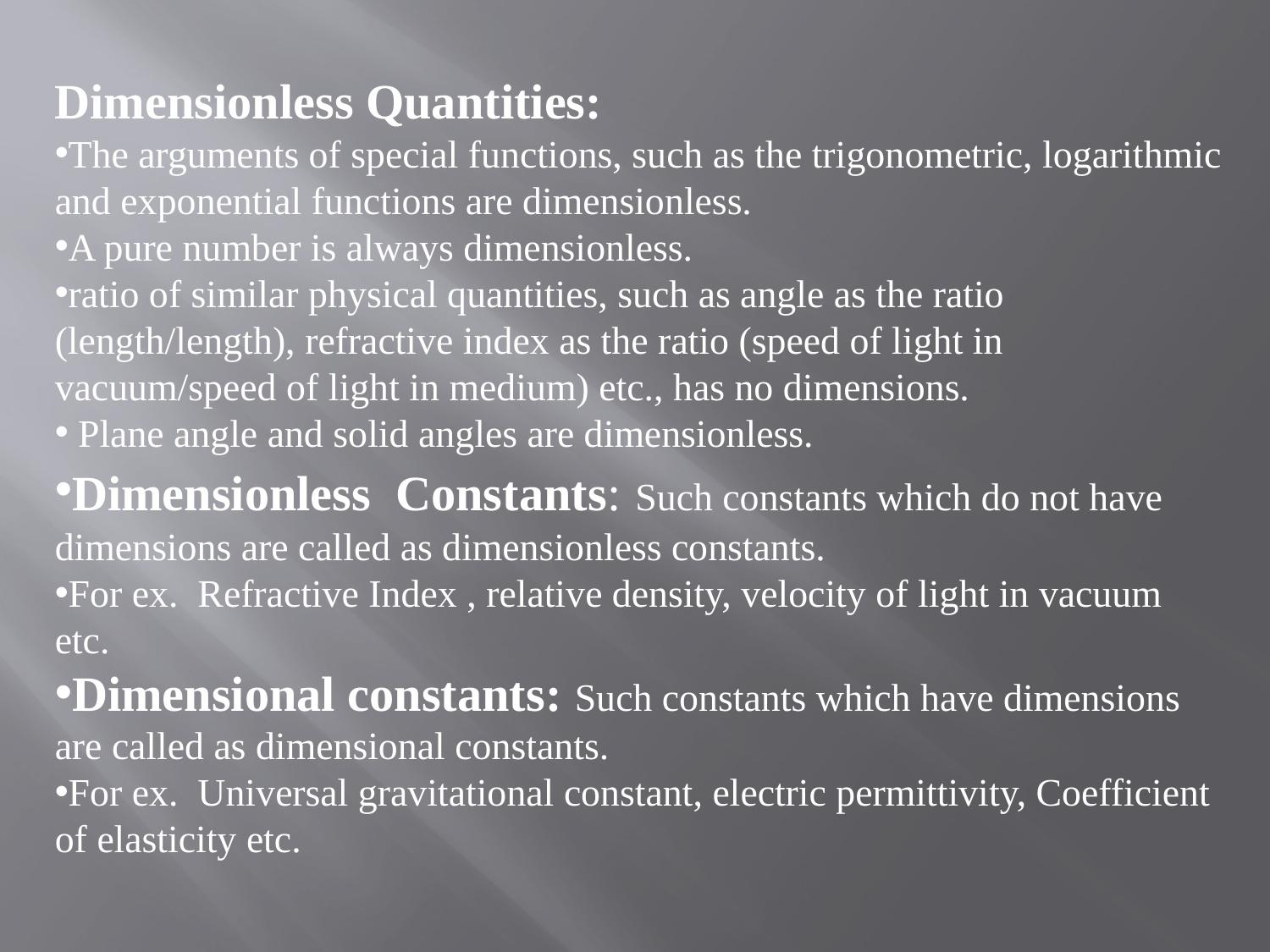

Dimensionless Quantities:
The arguments of special functions, such as the trigonometric, logarithmic and exponential functions are dimensionless.
A pure number is always dimensionless.
ratio of similar physical quantities, such as angle as the ratio (length/length), refractive index as the ratio (speed of light in vacuum/speed of light in medium) etc., has no dimensions.
 Plane angle and solid angles are dimensionless.
Dimensionless  Constants: Such constants which do not have dimensions are called as dimensionless constants.
For ex.  Refractive Index , relative density, velocity of light in vacuum etc.
Dimensional constants: Such constants which have dimensions are called as dimensional constants.
For ex.  Universal gravitational constant, electric permittivity, Coefficient of elasticity etc.